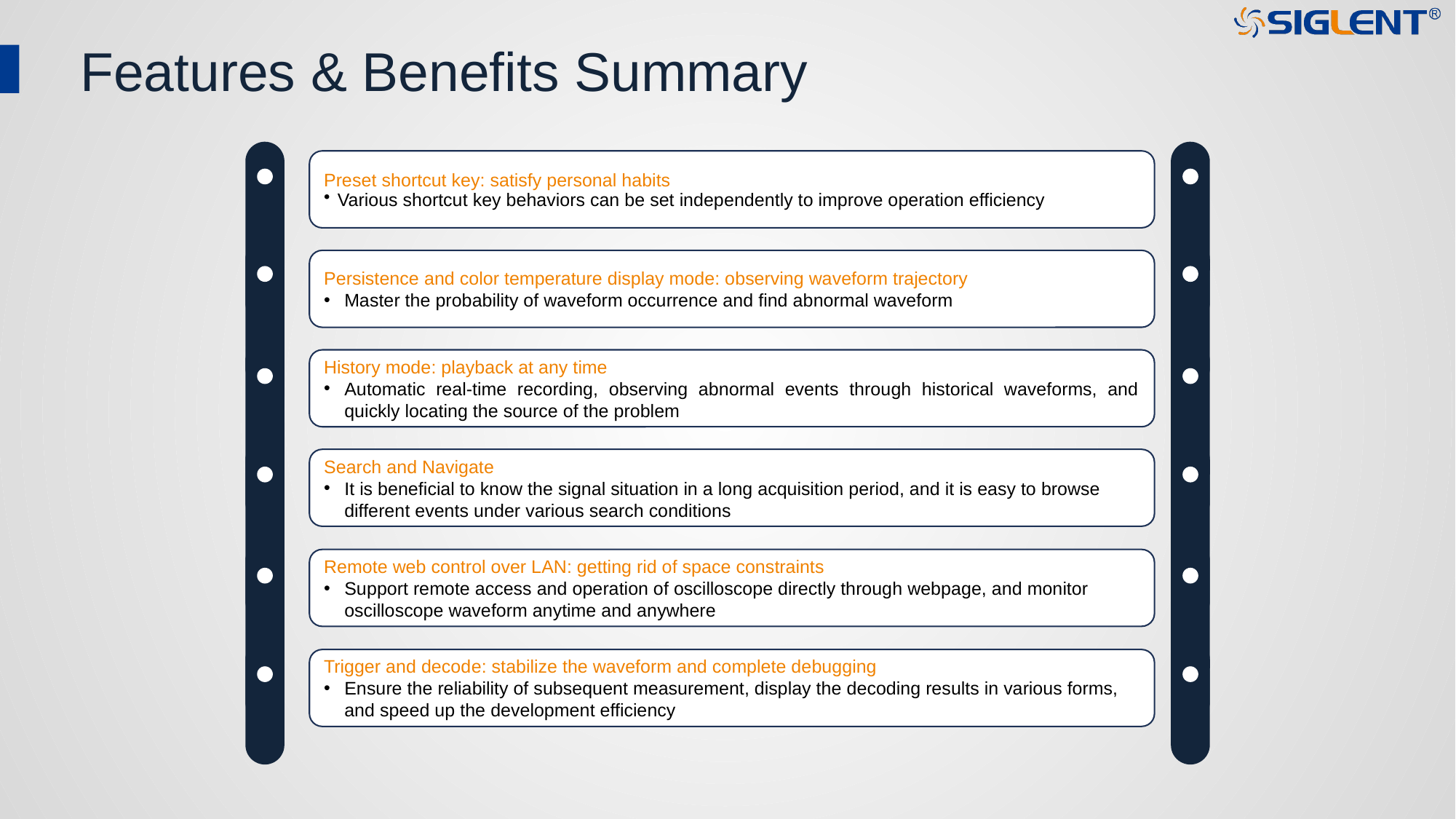

Features & Benefits Summary

Preset shortcut key: satisfy personal habits
Various shortcut key behaviors can be set independently to improve operation efficiency
Persistence and color temperature display mode: observing waveform trajectory
Master the probability of waveform occurrence and find abnormal waveform
History mode: playback at any time
Automatic real-time recording, observing abnormal events through historical waveforms, and quickly locating the source of the problem
Search and Navigate
It is beneficial to know the signal situation in a long acquisition period, and it is easy to browse different events under various search conditions
Remote web control over LAN: getting rid of space constraints
Support remote access and operation of oscilloscope directly through webpage, and monitor oscilloscope waveform anytime and anywhere
Trigger and decode: stabilize the waveform and complete debugging
Ensure the reliability of subsequent measurement, display the decoding results in various forms, and speed up the development efficiency